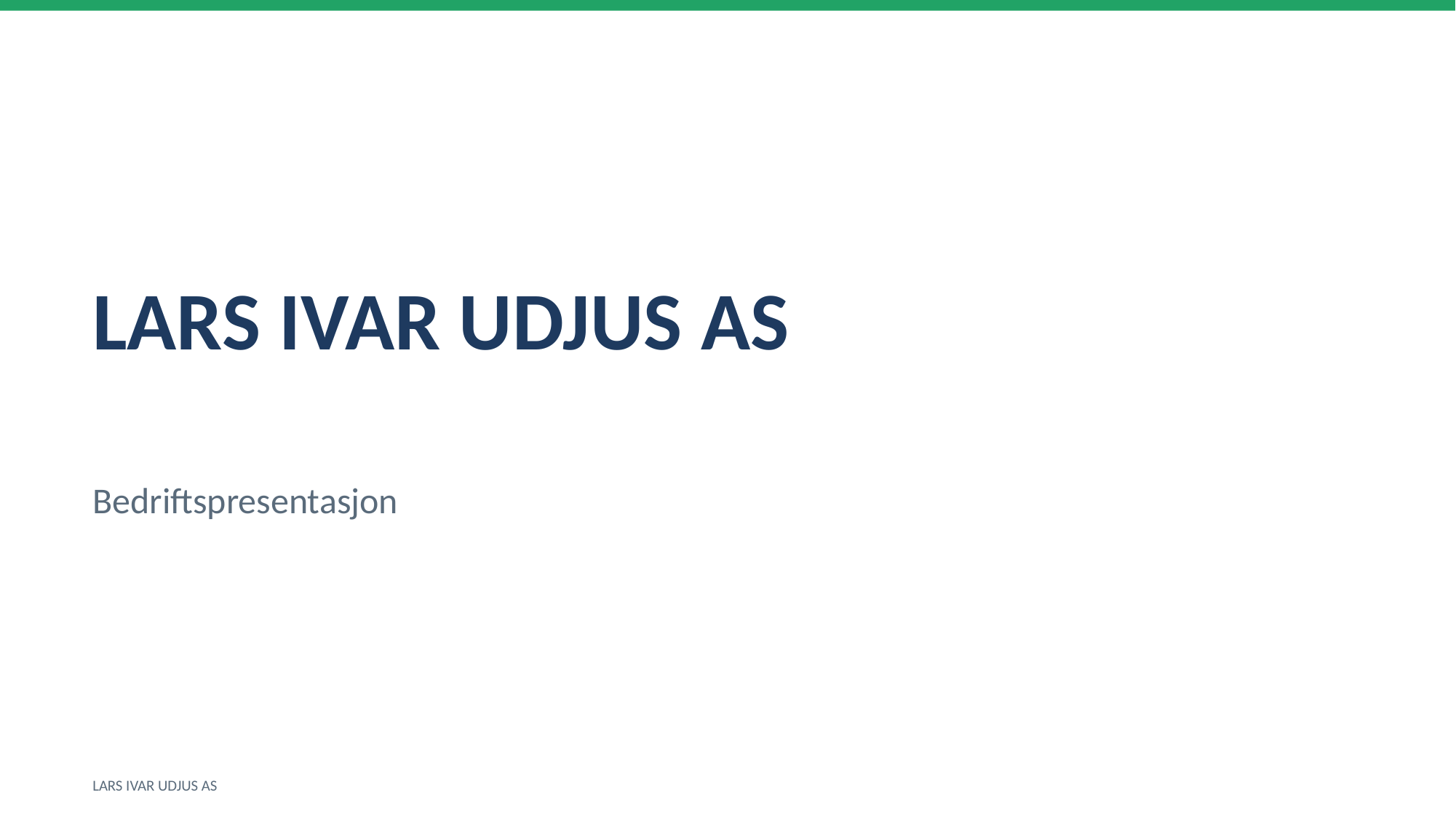

LARS IVAR UDJUS AS
Bedriftspresentasjon
LARS IVAR UDJUS AS